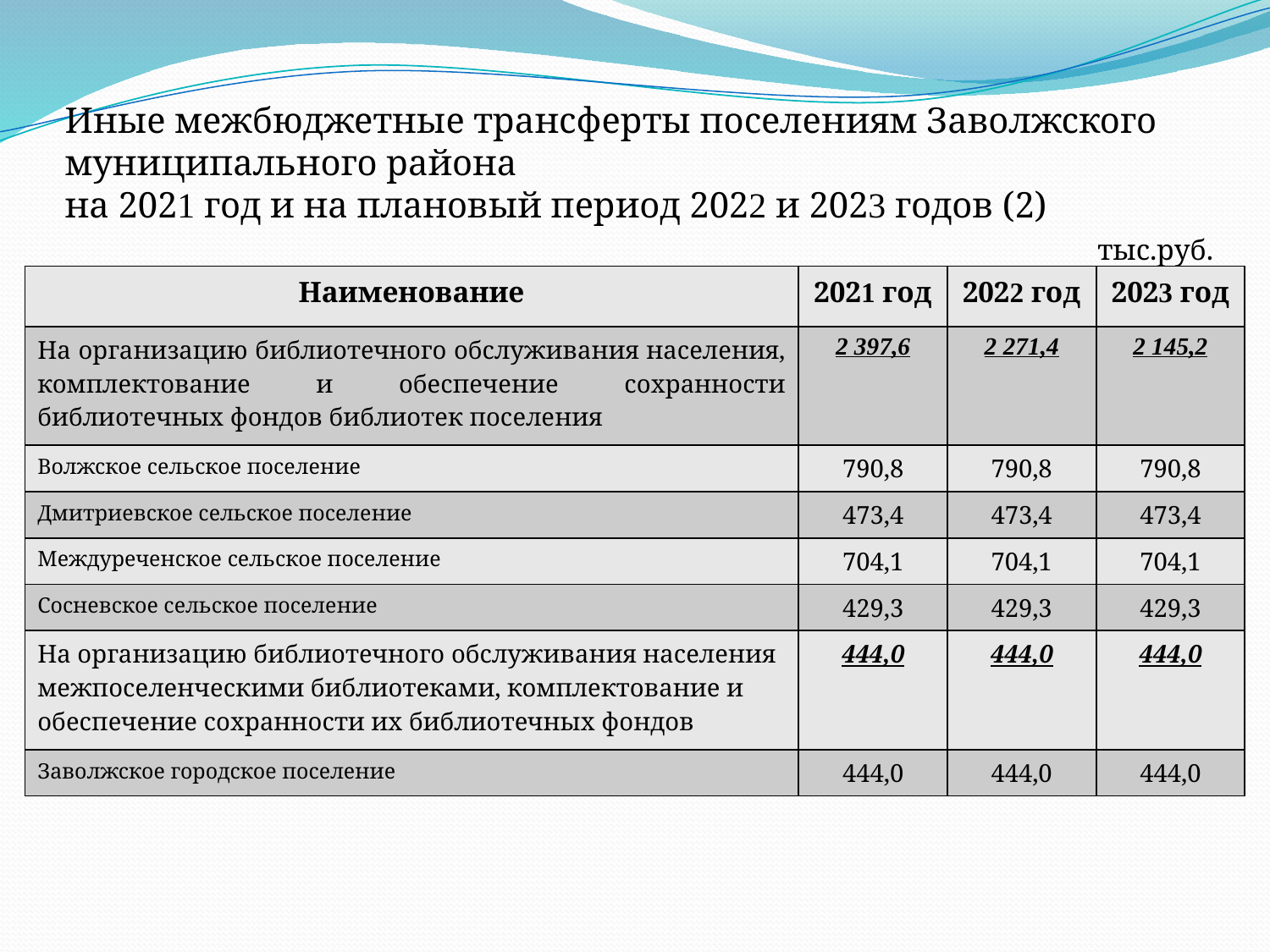

# Иные межбюджетные трансферты поселениям Заволжского муниципального района на 2021 год и на плановый период 2022 и 2023 годов (2)
тыс.руб.
| Наименование | 2021 год | 2022 год | 2023 год |
| --- | --- | --- | --- |
| На организацию библиотечного обслуживания населения, комплектование и обеспечение сохранности библиотечных фондов библиотек поселения | 2 397,6 | 2 271,4 | 2 145,2 |
| Волжское сельское поселение | 790,8 | 790,8 | 790,8 |
| Дмитриевское сельское поселение | 473,4 | 473,4 | 473,4 |
| Междуреченское сельское поселение | 704,1 | 704,1 | 704,1 |
| Сосневское сельское поселение | 429,3 | 429,3 | 429,3 |
| На организацию библиотечного обслуживания населения межпоселенческими библиотеками, комплектование и обеспечение сохранности их библиотечных фондов | 444,0 | 444,0 | 444,0 |
| Заволжское городское поселение | 444,0 | 444,0 | 444,0 |